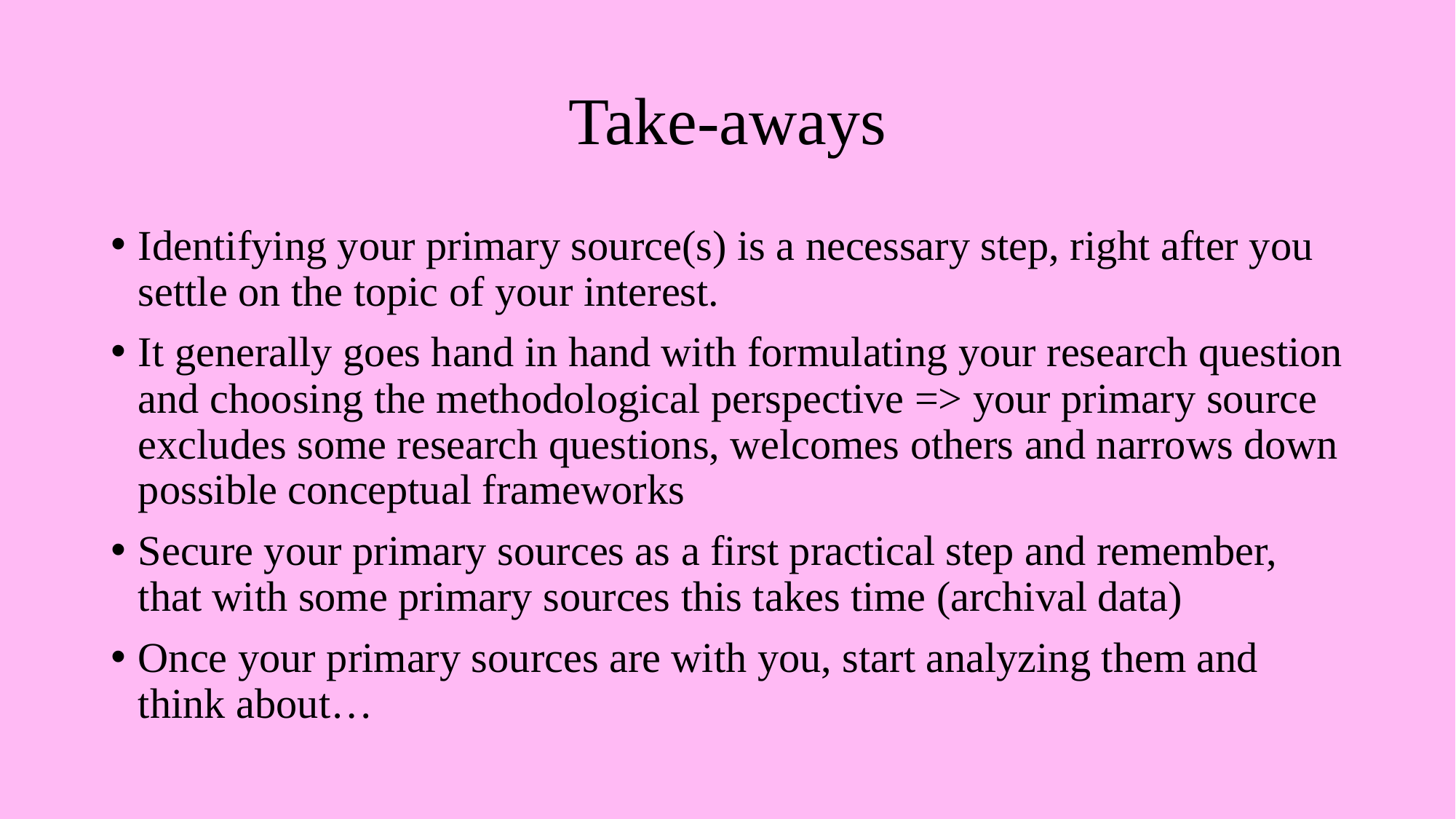

# Take-aways
Identifying your primary source(s) is a necessary step, right after you settle on the topic of your interest.
It generally goes hand in hand with formulating your research question and choosing the methodological perspective => your primary source excludes some research questions, welcomes others and narrows down possible conceptual frameworks
Secure your primary sources as a first practical step and remember, that with some primary sources this takes time (archival data)
Once your primary sources are with you, start analyzing them and think about…